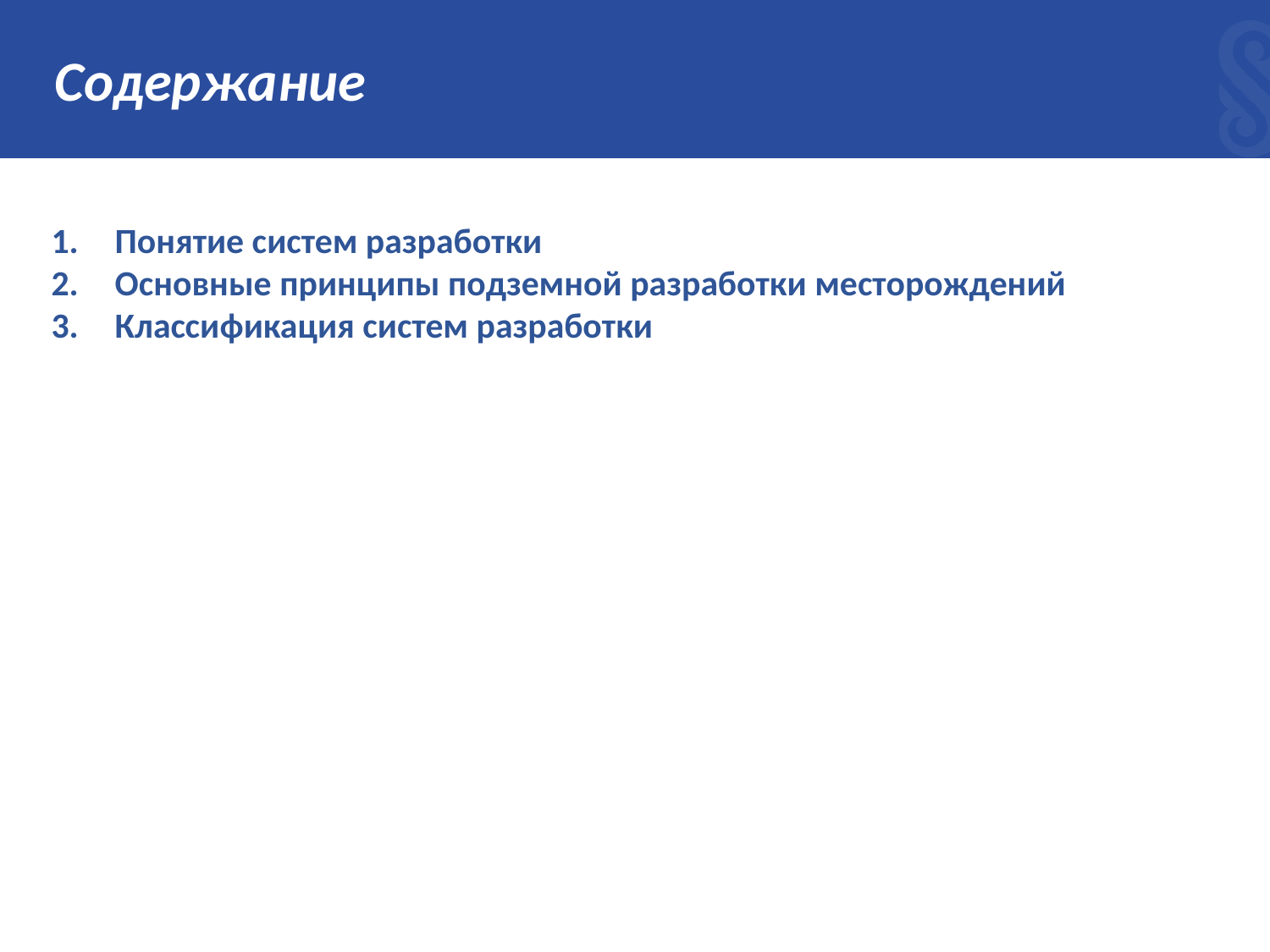

# Содержание
Понятие систем разработки
Основные принципы подземной разработки месторождений
Классификация систем разработки